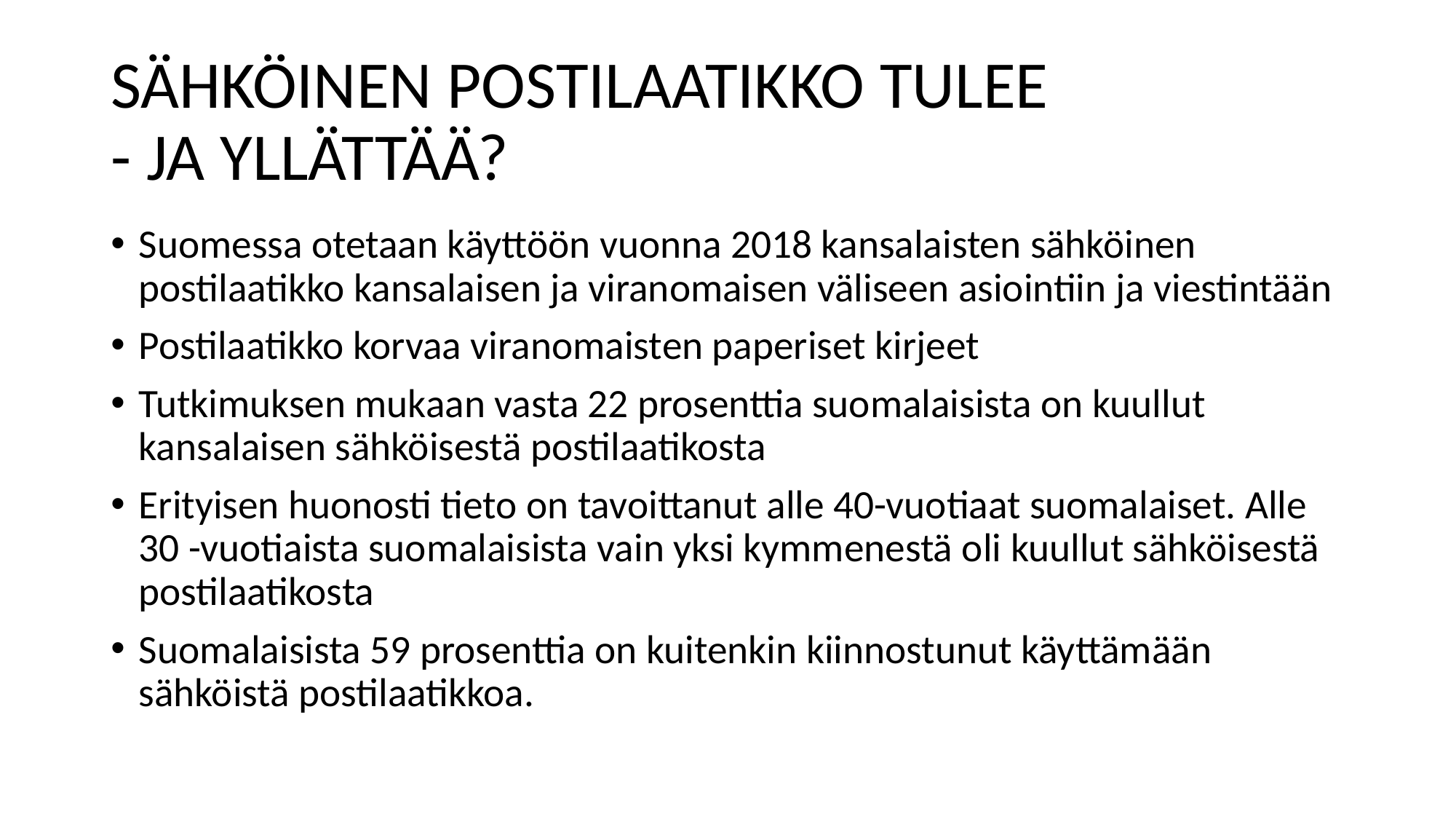

# SÄHKÖINEN POSTILAATIKKO TULEE - JA YLLÄTTÄÄ?
Suomessa otetaan käyttöön vuonna 2018 kansalaisten sähköinen postilaatikko kansalaisen ja viranomaisen väliseen asiointiin ja viestintään
Postilaatikko korvaa viranomaisten paperiset kirjeet
Tutkimuksen mukaan vasta 22 prosenttia suomalaisista on kuullut kansalaisen sähköisestä postilaatikosta
Erityisen huonosti tieto on tavoittanut alle 40-vuotiaat suomalaiset. Alle 30 -vuotiaista suomalaisista vain yksi kymmenestä oli kuullut sähköisestä postilaatikosta
Suomalaisista 59 prosenttia on kuitenkin kiinnostunut käyttämään sähköistä postilaatikkoa.